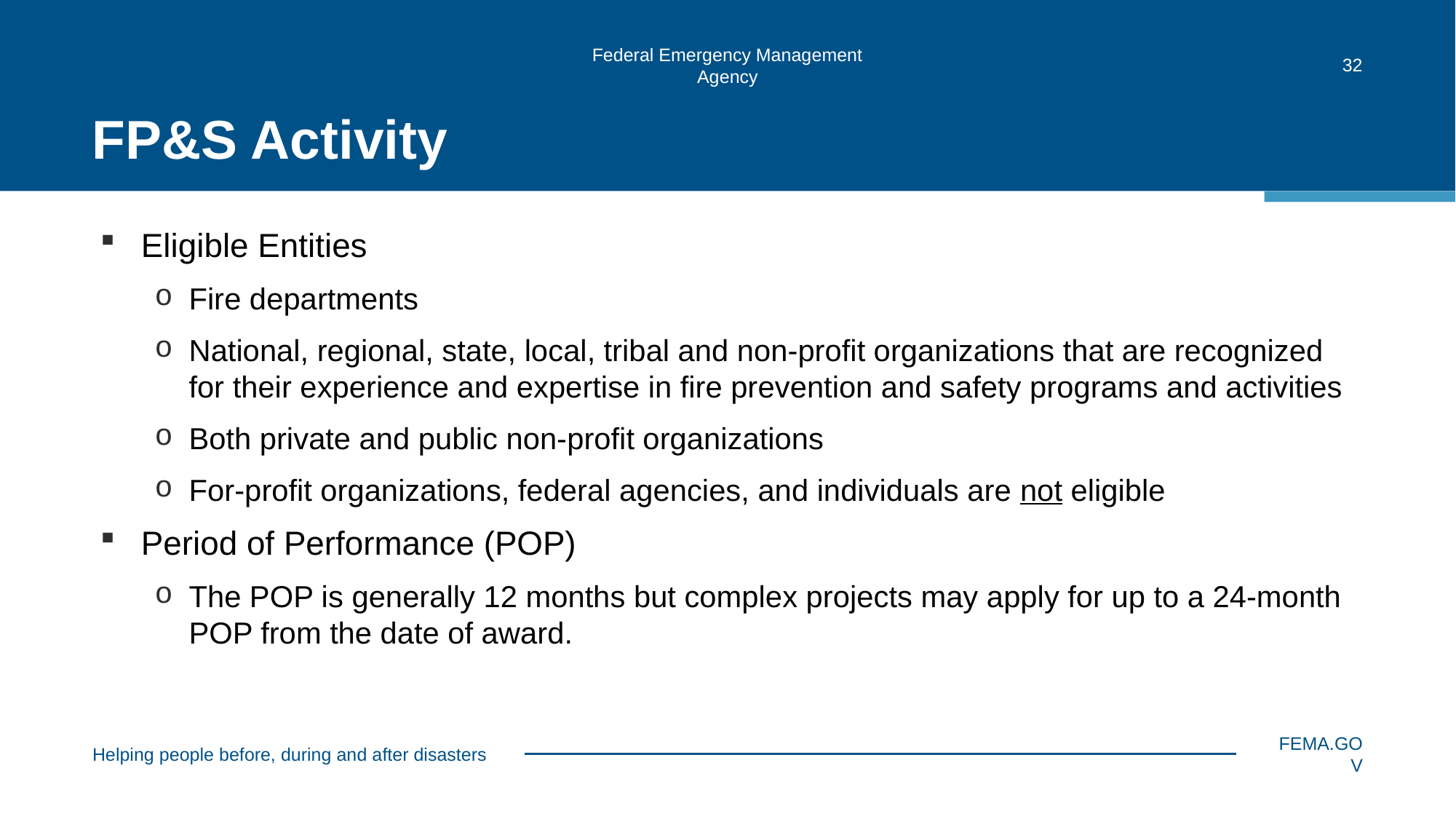

32
# FP&S Activity
Eligible Entities
Fire departments
National, regional, state, local, tribal and non-profit organizations that are recognized for their experience and expertise in fire prevention and safety programs and activities
Both private and public non-profit organizations
For-profit organizations, federal agencies, and individuals are not eligible
Period of Performance (POP)
The POP is generally 12 months but complex projects may apply for up to a 24-month POP from the date of award.